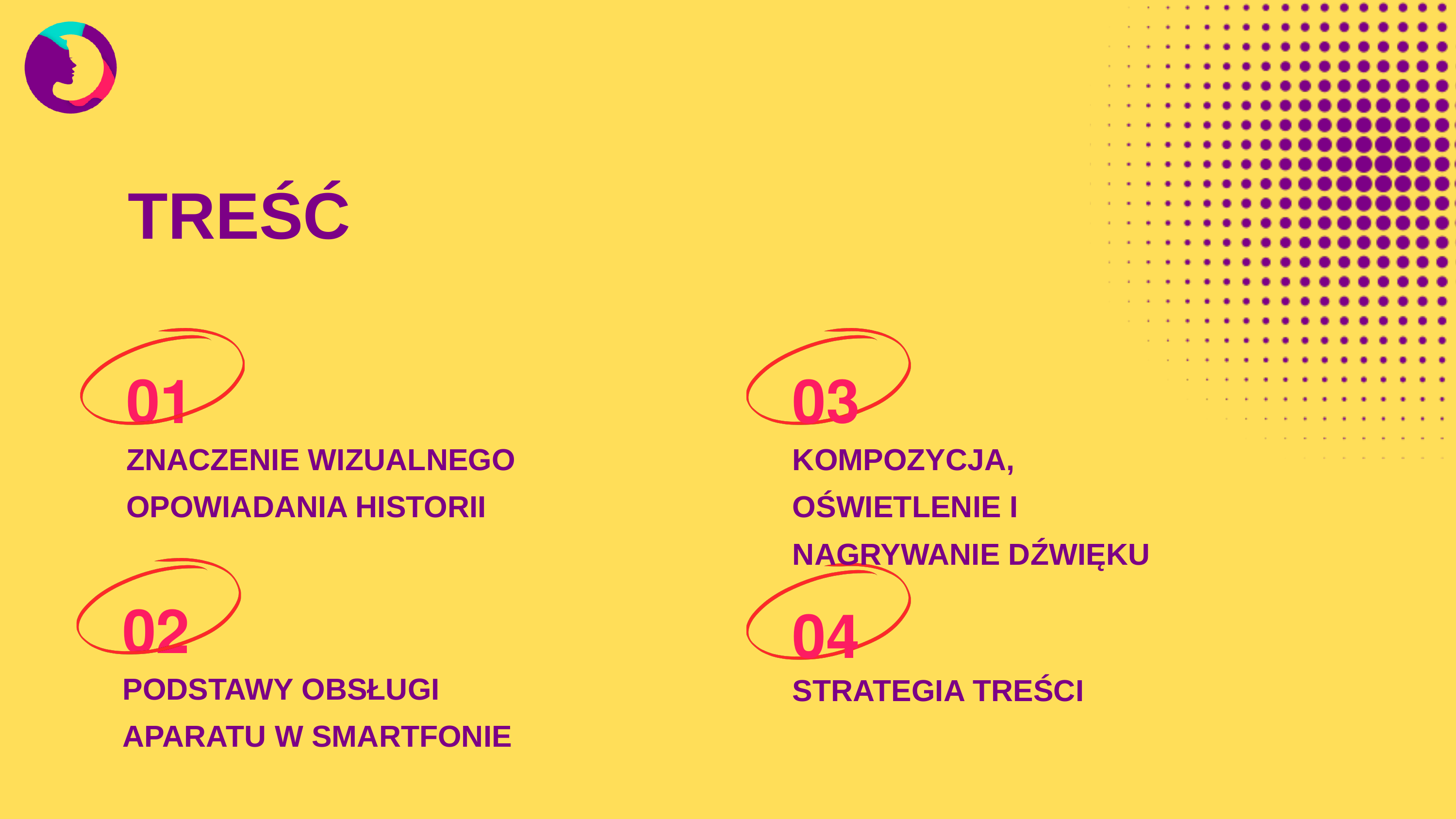

TREŚĆ

01
03
ZNACZENIE WIZUALNEGO OPOWIADANIA HISTORII
KOMPOZYCJA, OŚWIETLENIE I NAGRYWANIE DŹWIĘKU

02
04
PODSTAWY OBSŁUGI APARATU W SMARTFONIE
STRATEGIA TREŚCI